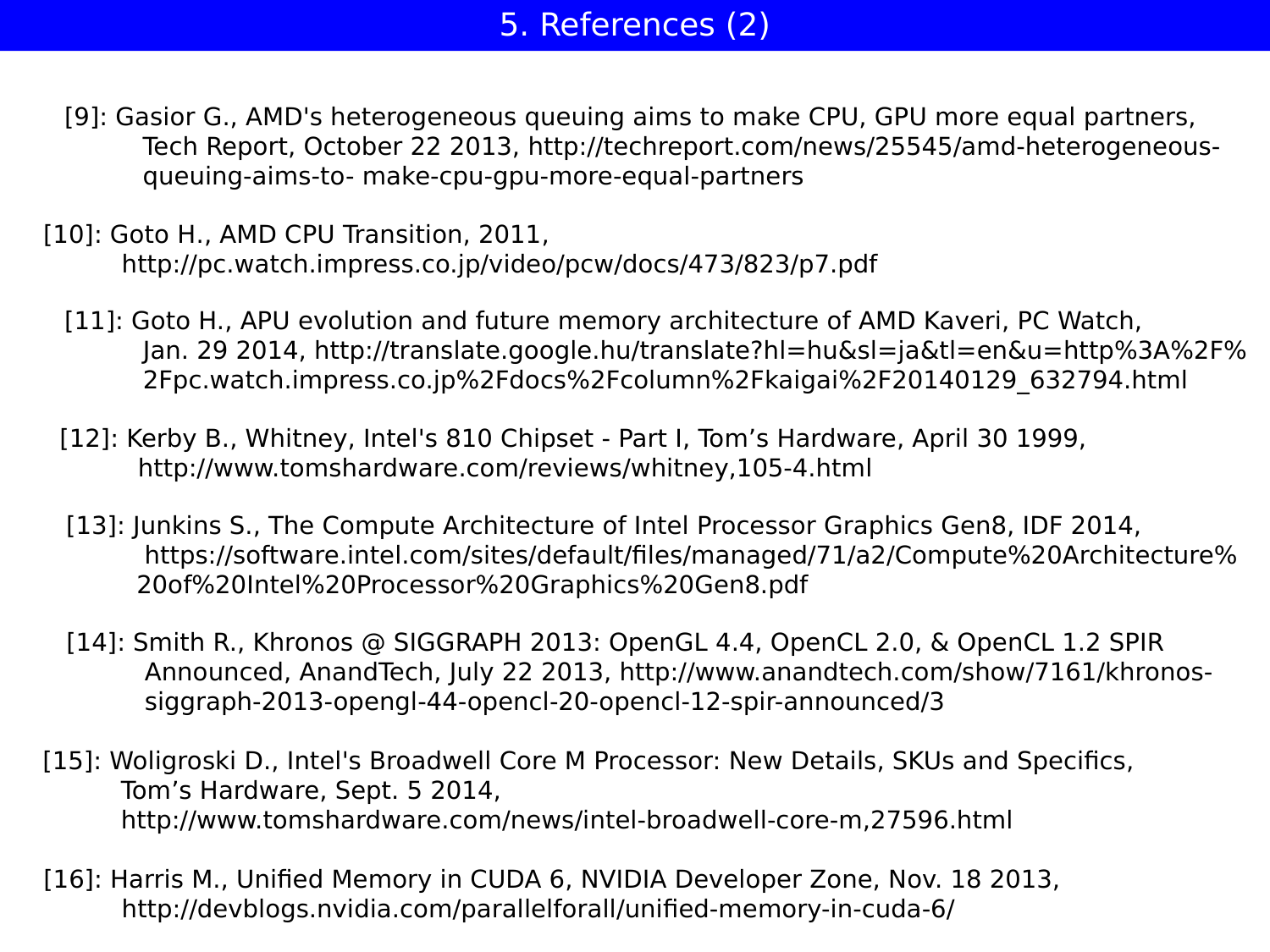

5. References (2)
[9]: Gasior G., AMD's heterogeneous queuing aims to make CPU, GPU more equal partners,
          Tech Report, October 22 2013, http://techreport.com/news/25545/amd-heterogeneous-
          queuing-aims-to- make-cpu-gpu-more-equal-partners
[10]: Goto H., AMD CPU Transition, 2011,
          http://pc.watch.impress.co.jp/video/pcw/docs/473/823/p7.pdf
[11]: Goto H., APU evolution and future memory architecture of AMD Kaveri, PC Watch,
          Jan. 29 2014, http://translate.google.hu/translate?hl=hu&sl=ja&tl=en&u=http%3A%2F%
          2Fpc.watch.impress.co.jp%2Fdocs%2Fcolumn%2Fkaigai%2F20140129_632794.html
[12]: Kerby B., Whitney, Intel's 810 Chipset - Part I, Tom’s Hardware, April 30 1999,
          http://www.tomshardware.com/reviews/whitney,105-4.html
[13]: Junkins S., The Compute Architecture of Intel Processor Graphics Gen8, IDF 2014,
          https://software.intel.com/sites/default/files/managed/71/a2/Compute%20Architecture%
         20of%20Intel%20Processor%20Graphics%20Gen8.pdf
[14]: Smith R., Khronos @ SIGGRAPH 2013: OpenGL 4.4, OpenCL 2.0, & OpenCL 1.2 SPIR
          Announced, AnandTech, July 22 2013, http://www.anandtech.com/show/7161/khronos-
          siggraph-2013-opengl-44-opencl-20-opencl-12-spir-announced/3
[15]: Woligroski D., Intel's Broadwell Core M Processor: New Details, SKUs and Specifics,
          Tom’s Hardware, Sept. 5 2014,
          http://www.tomshardware.com/news/intel-broadwell-core-m,27596.html
[16]: Harris M., Unified Memory in CUDA 6, NVIDIA Developer Zone, Nov. 18 2013,
          http://devblogs.nvidia.com/parallelforall/unified-memory-in-cuda-6/